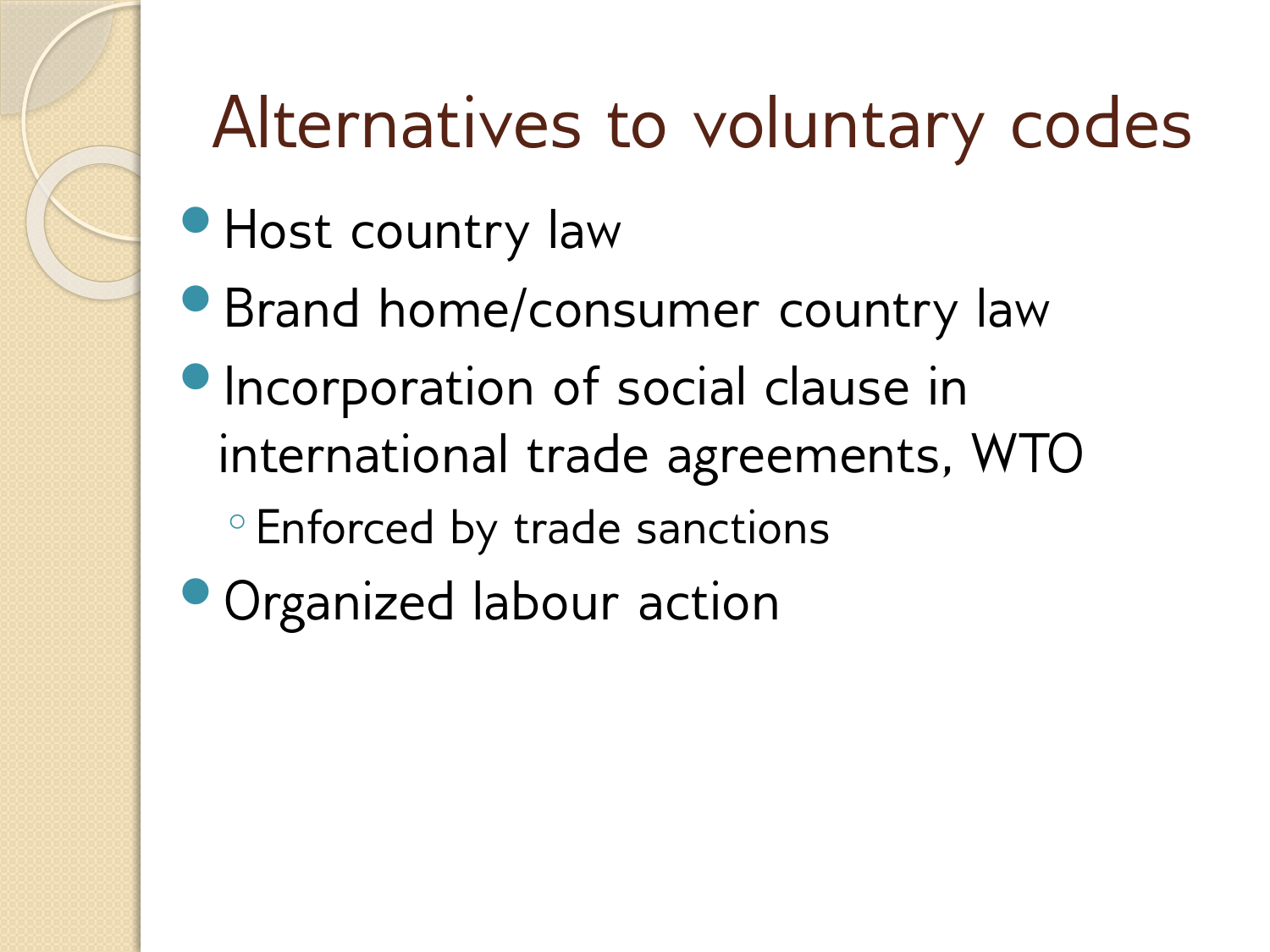

Alternatives to voluntary codes
Host country law
Brand home/consumer country law
Incorporation of social clause in international trade agreements, WTO
Enforced by trade sanctions
Organized labour action